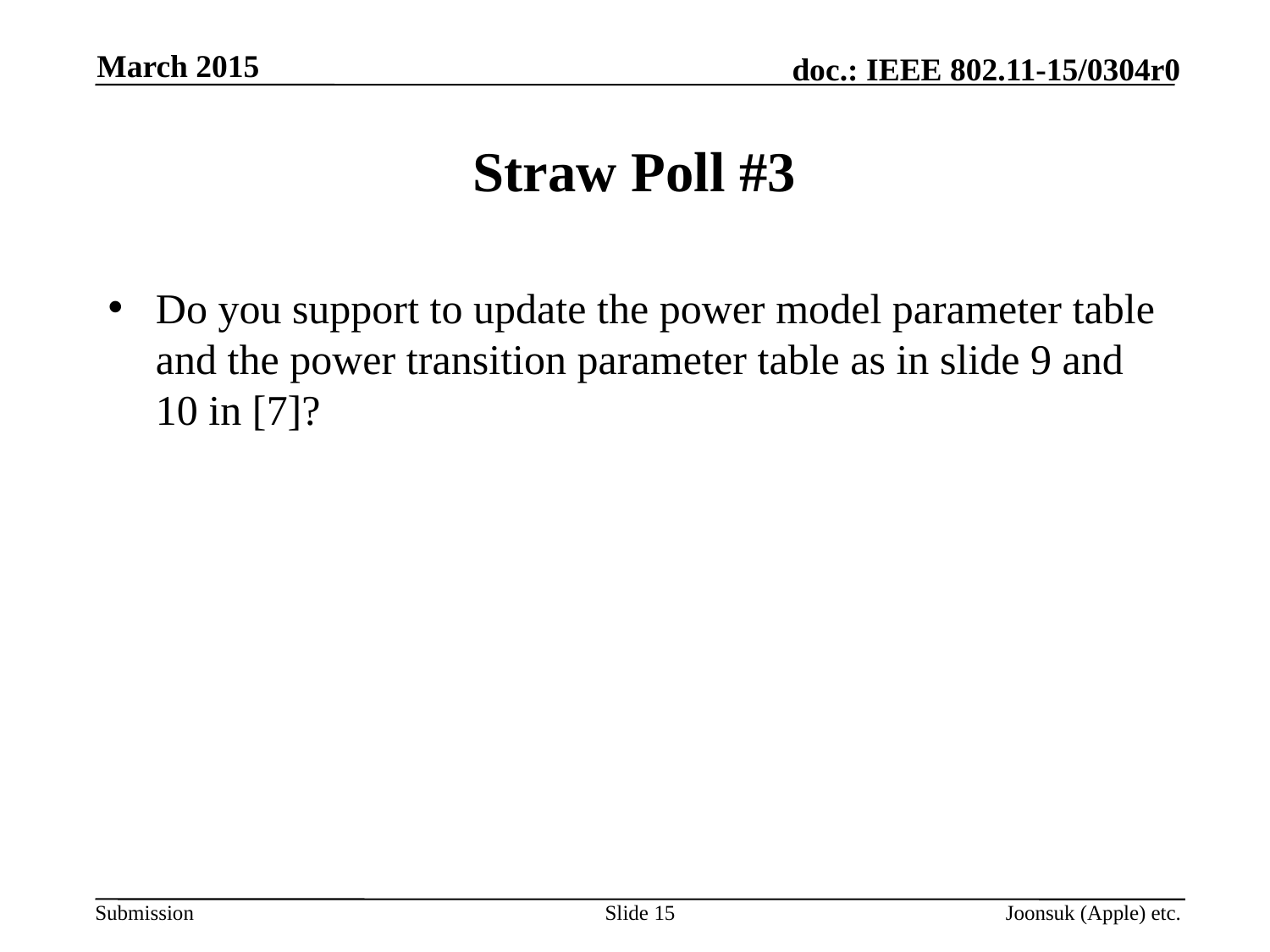

March 2015
# Straw Poll #3
Do you support to update the power model parameter table and the power transition parameter table as in slide 9 and 10 in [7]?
Slide 15
Joonsuk (Apple) etc.